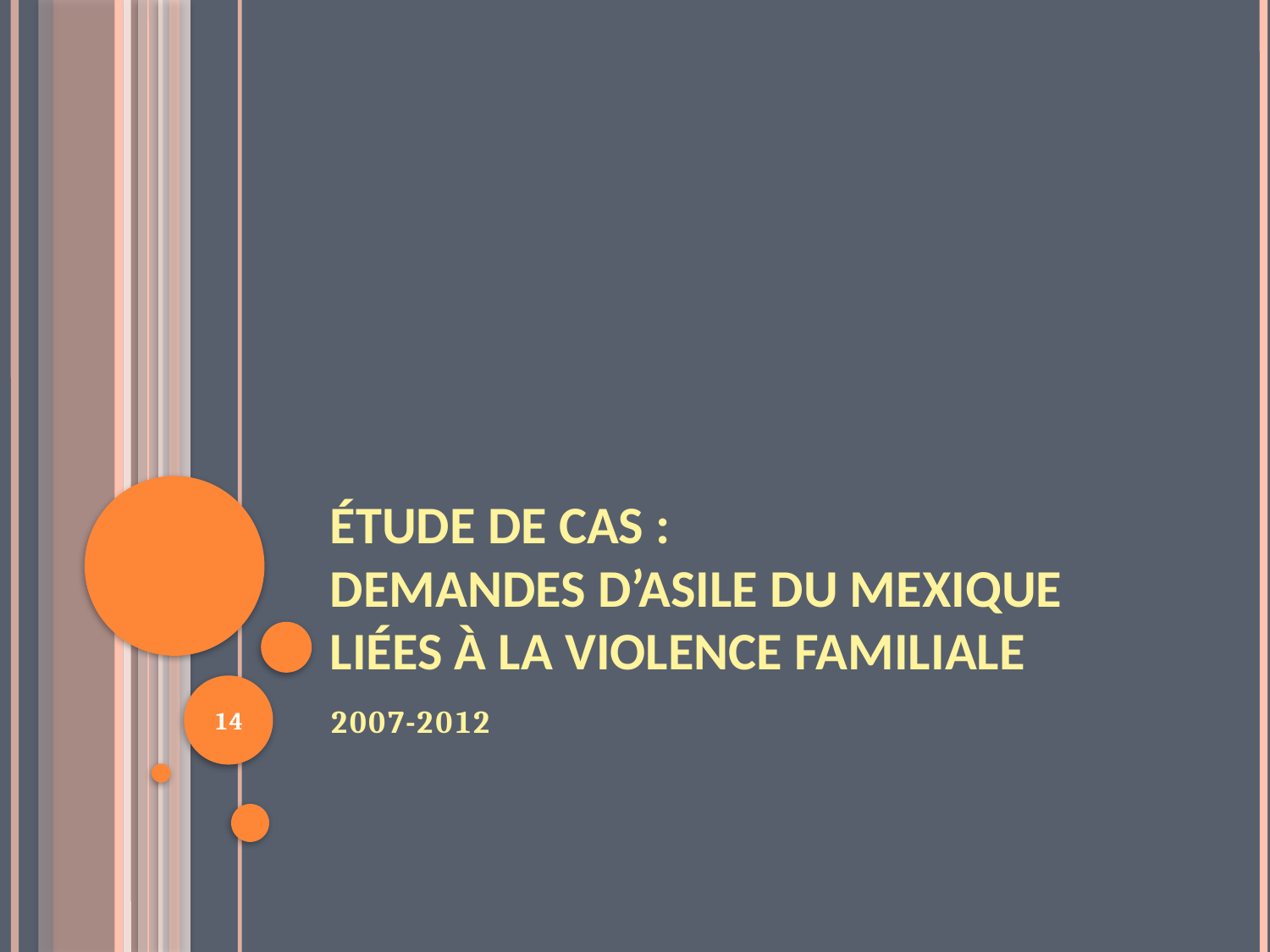

# Étude de cas : Demandes d’asile du Mexique liées à la violence familiale
14
2007-2012